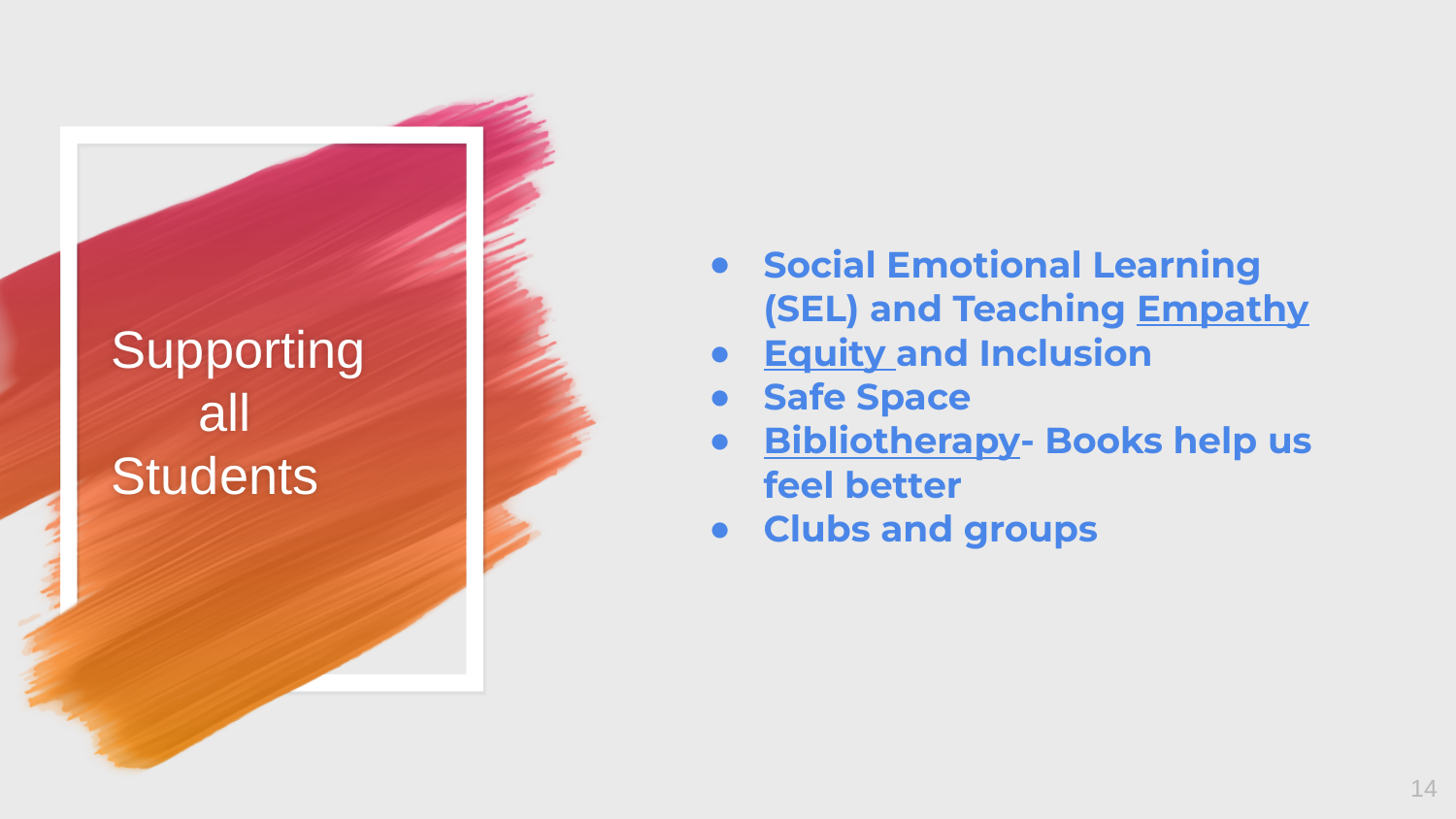

# Supporting
      all Students

Social Emotional Learning (SEL) and Teaching Empathy
Equity and Inclusion
Safe Space
Bibliotherapy- Books help us feel better
Clubs and groups

14